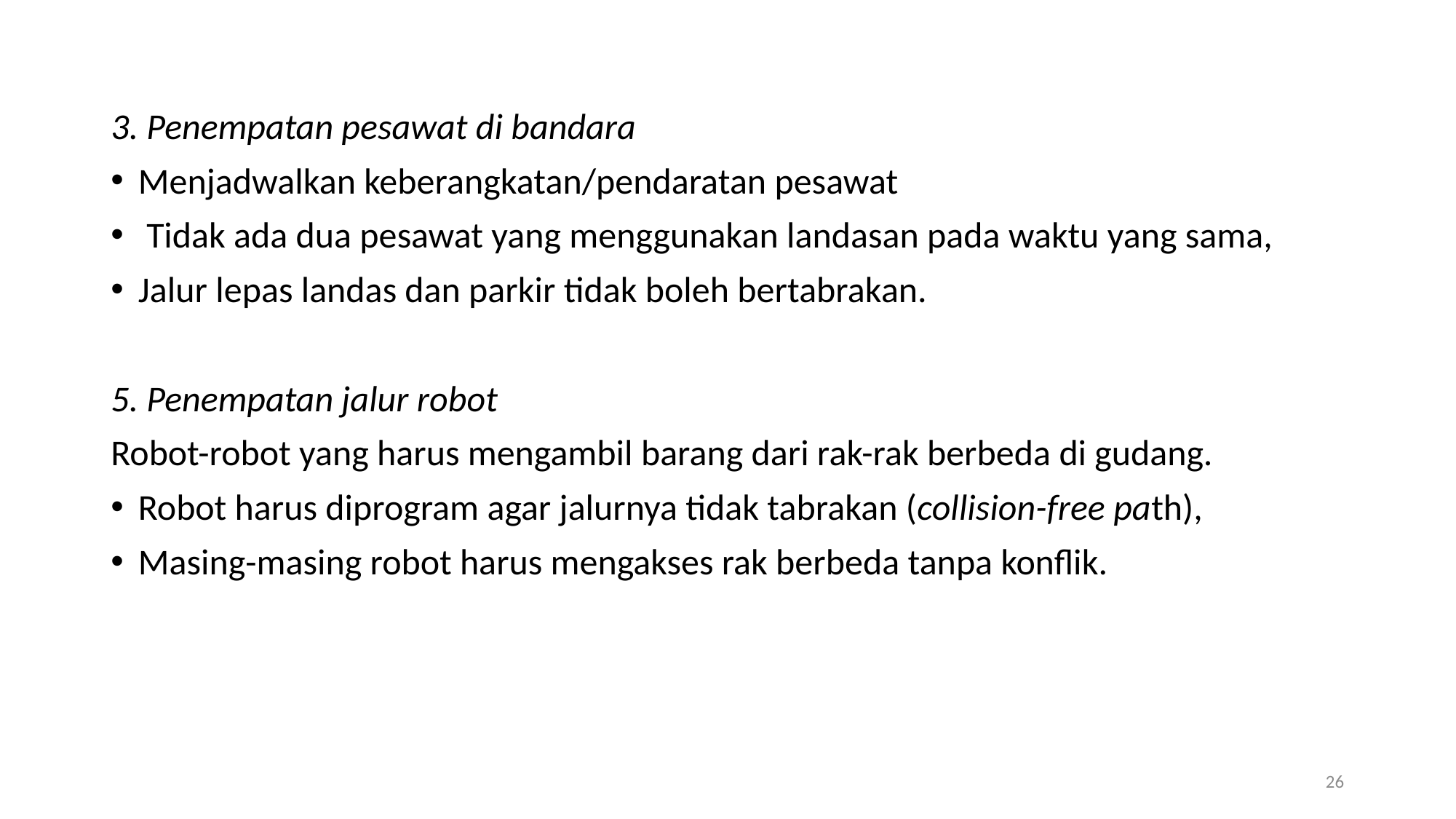

3. Penempatan pesawat di bandara
Menjadwalkan keberangkatan/pendaratan pesawat
 Tidak ada dua pesawat yang menggunakan landasan pada waktu yang sama,
Jalur lepas landas dan parkir tidak boleh bertabrakan.

5. Penempatan jalur robot
Robot-robot yang harus mengambil barang dari rak-rak berbeda di gudang.
Robot harus diprogram agar jalurnya tidak tabrakan (collision-free path),
Masing-masing robot harus mengakses rak berbeda tanpa konflik.

26